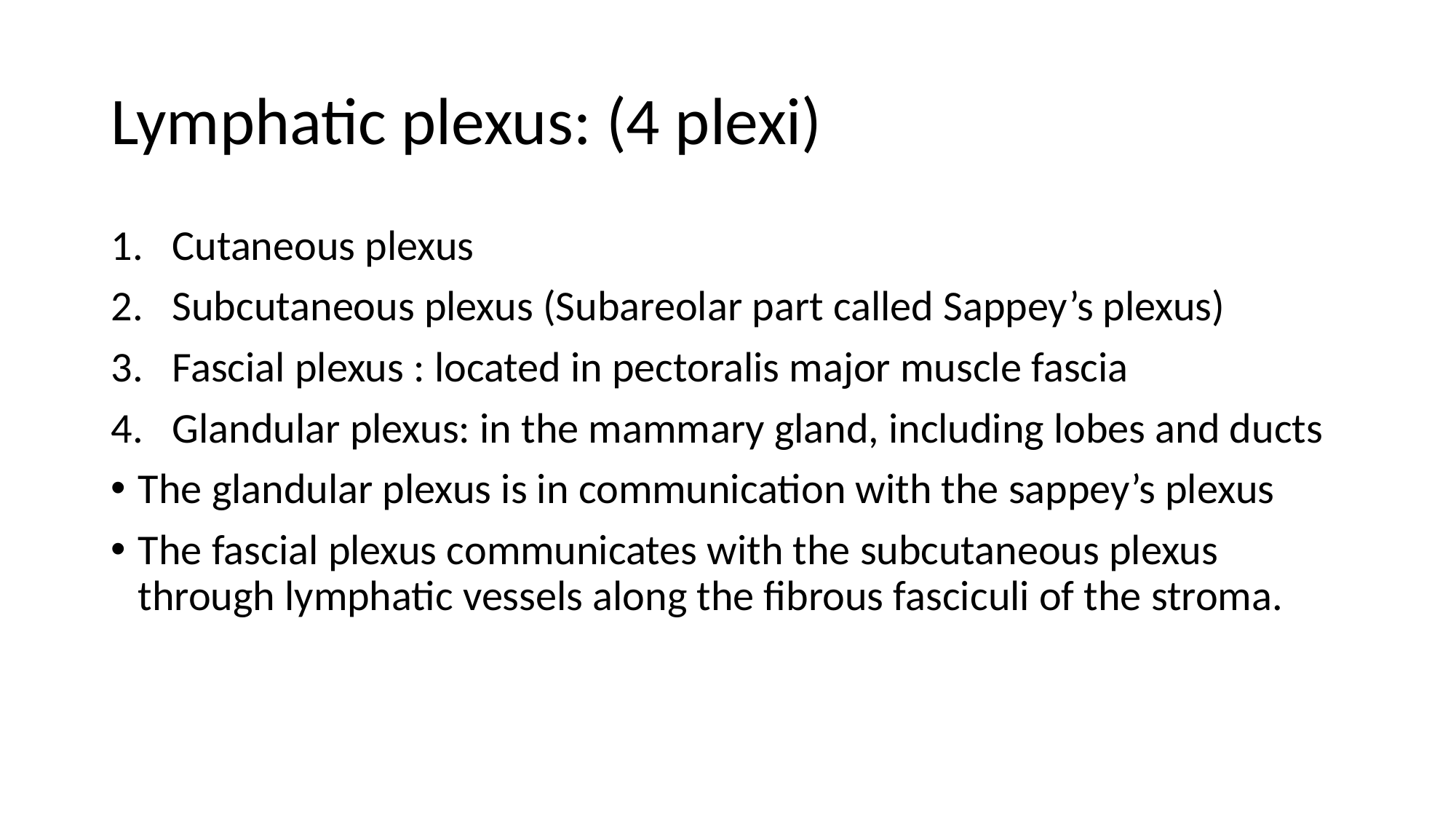

# Lymphatic plexus: (4 plexi)
Cutaneous plexus
Subcutaneous plexus (Subareolar part called Sappey’s plexus)
Fascial plexus : located in pectoralis major muscle fascia
Glandular plexus: in the mammary gland, including lobes and ducts
The glandular plexus is in communication with the sappey’s plexus
The fascial plexus communicates with the subcutaneous plexus through lymphatic vessels along the fibrous fasciculi of the stroma.